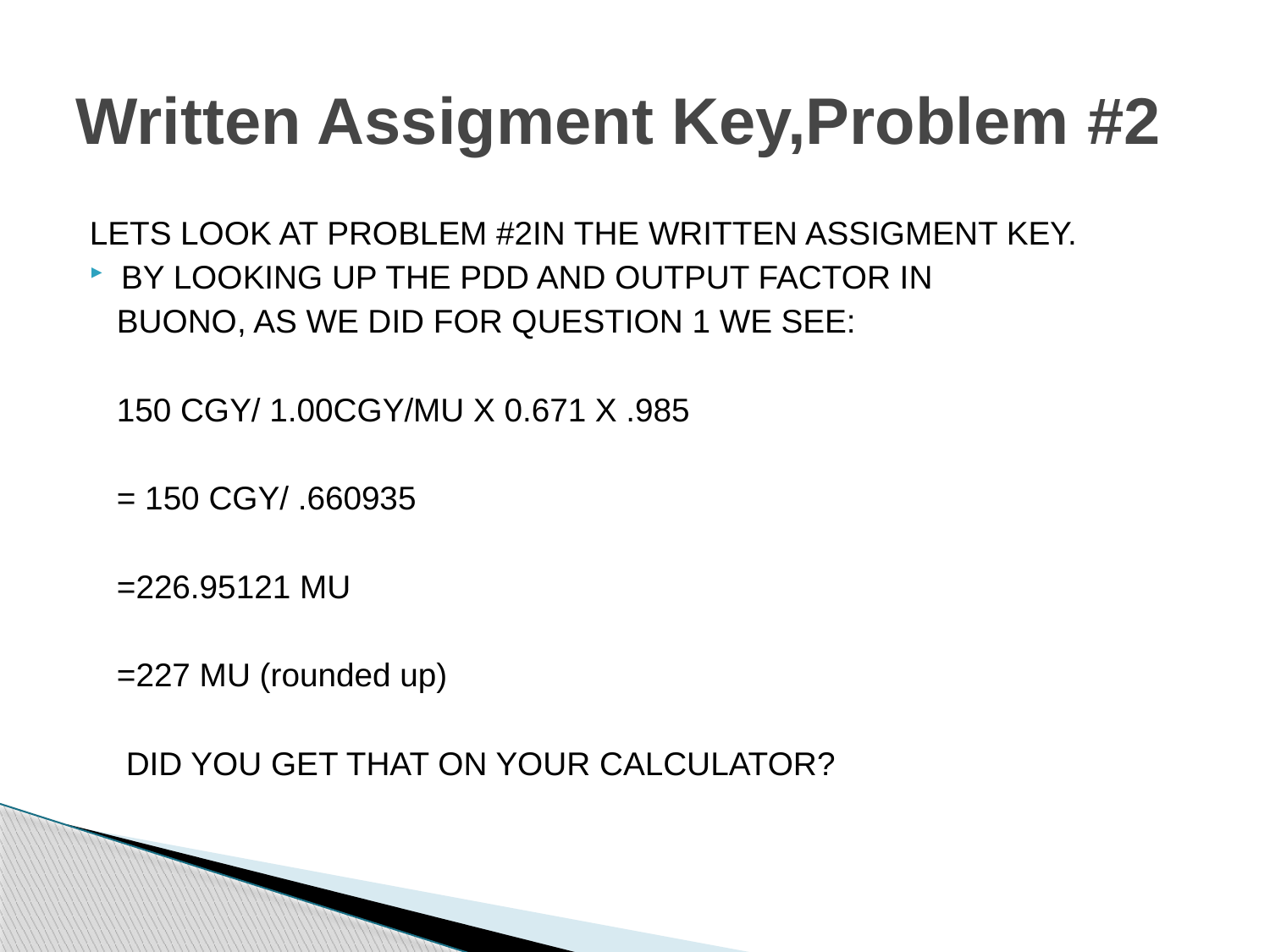

# Written Assigment Key,Problem #2
LETS LOOK AT PROBLEM #2IN THE WRITTEN ASSIGMENT KEY.
BY LOOKING UP THE PDD AND OUTPUT FACTOR IN
   BUONO, AS WE DID FOR QUESTION 1 WE SEE:

   150 CGY/ 1.00CGY/MU X 0.671 X .985

   = 150 CGY/ .660935

   =226.95121 MU

   =227 MU (rounded up)

    DID YOU GET THAT ON YOUR CALCULATOR?